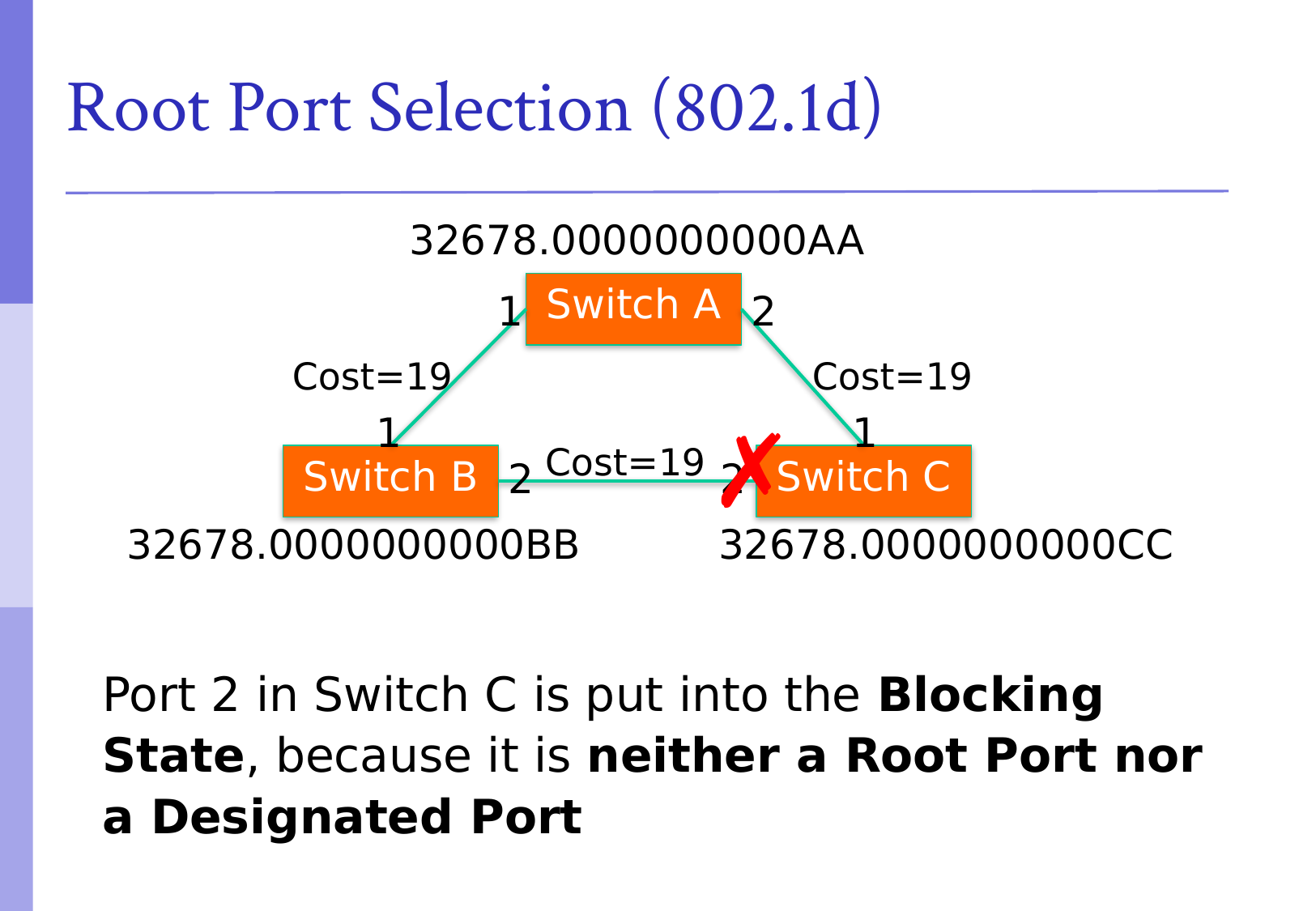

# Root Port Selection (802.1d)
32678.0000000000AA
Switch A
1
2
Cost=19
Cost=19
1
1
✗
Switch B
Cost=19
Switch C
2
2
32678.0000000000BB
32678.0000000000CC
Port 2 in Switch C is put into the Blocking State, because it is neither a Root Port nor a Designated Port